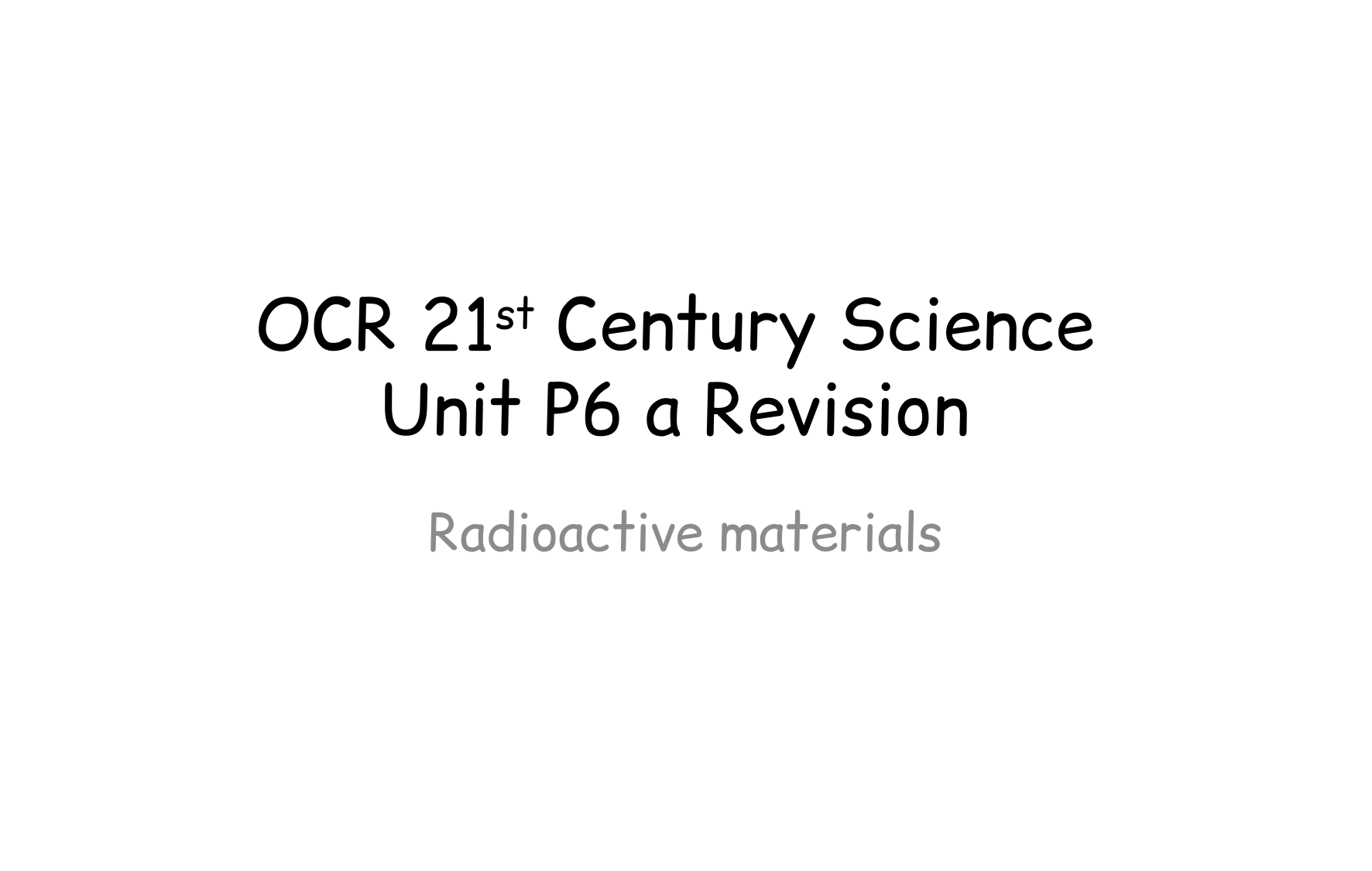

# OCR 21st Century Science Unit P6 a Revision
Radioactive materials